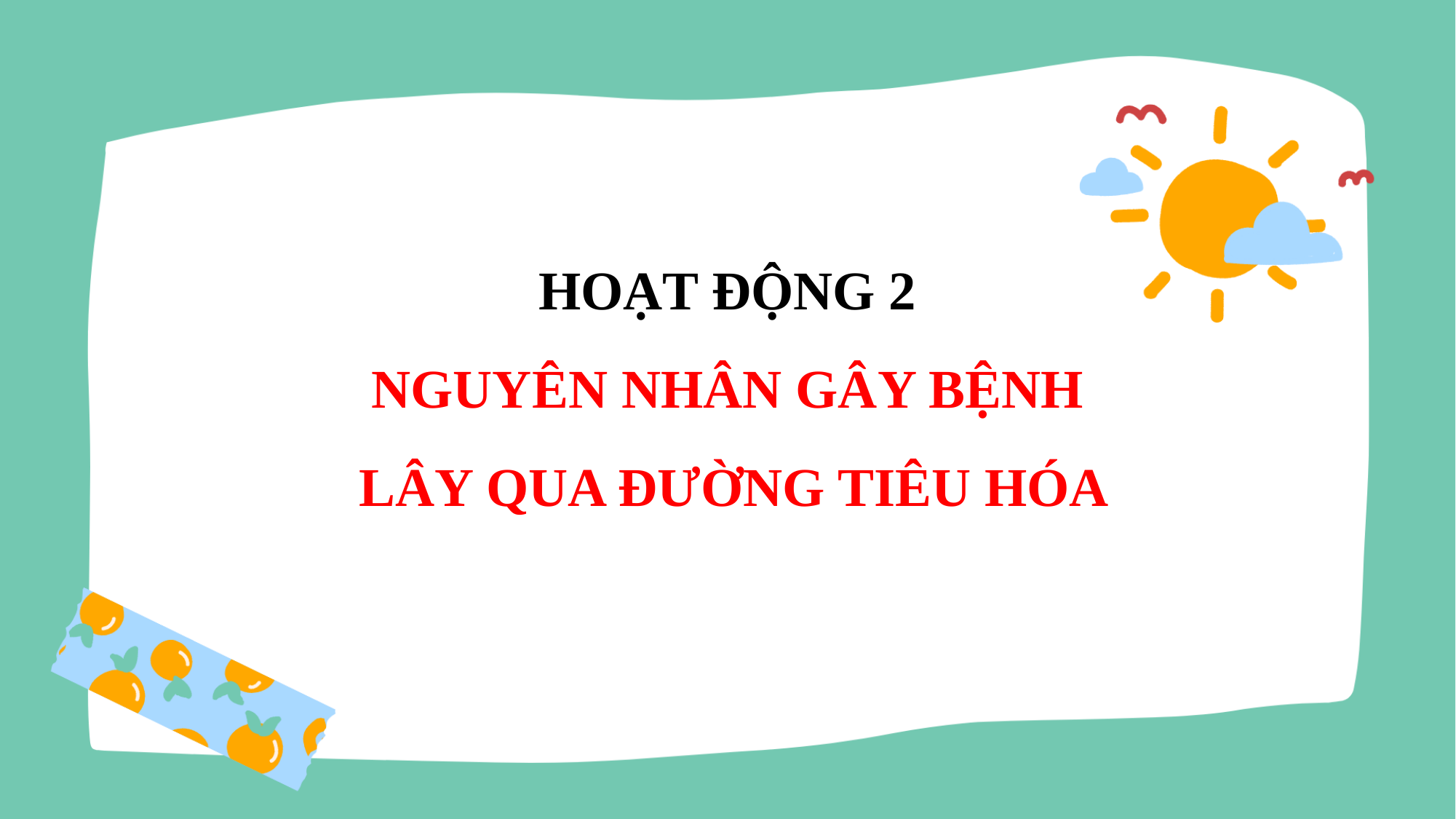

HOẠT ĐỘNG 2
NGUYÊN NHÂN GÂY BỆNH
 LÂY QUA ĐƯỜNG TIÊU HÓA